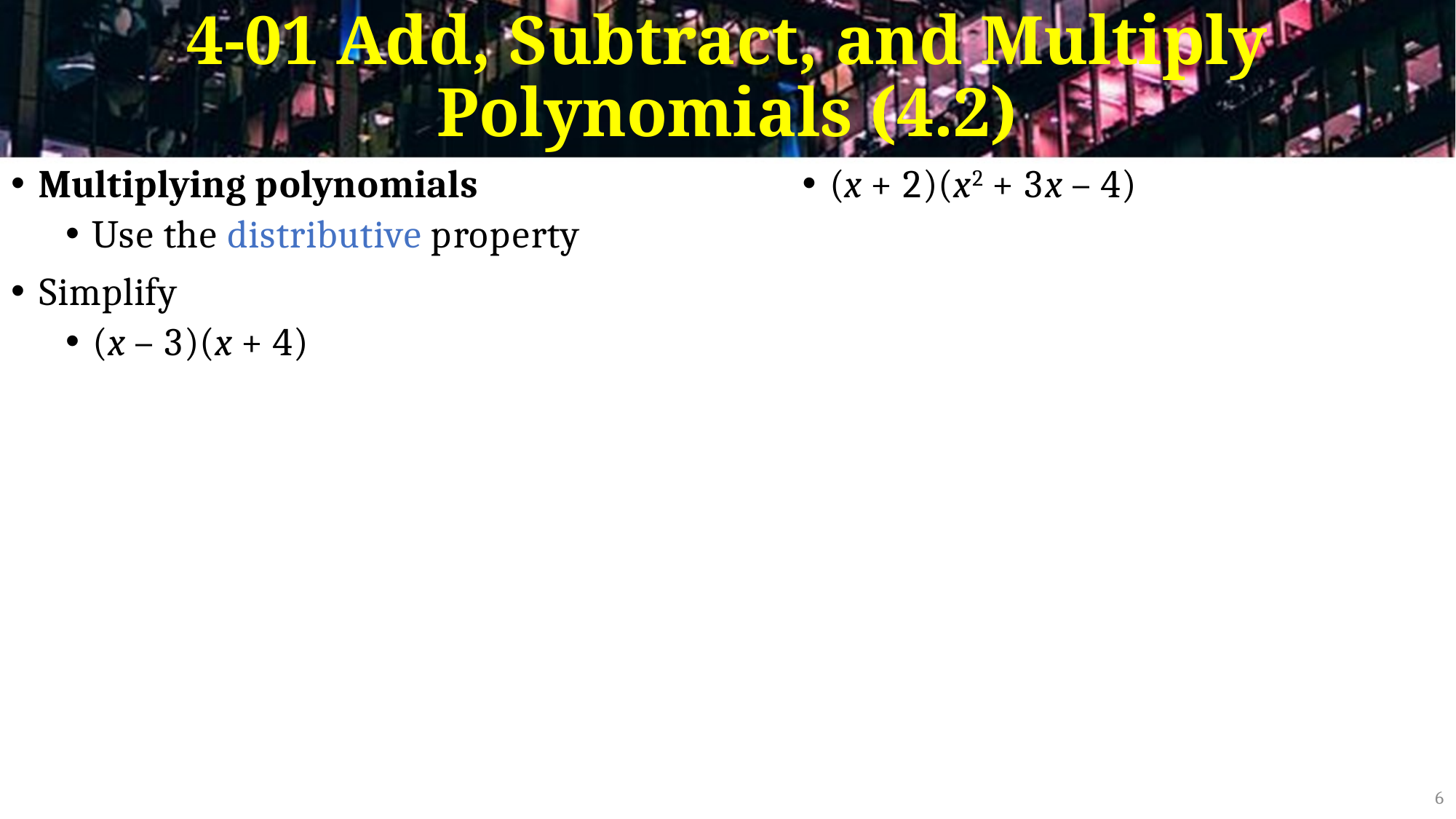

# 4-01 Add, Subtract, and Multiply Polynomials (4.2)
Multiplying polynomials
Use the distributive property
Simplify
(x – 3)(x + 4)

(x + 2)(x2 + 3x – 4)

6